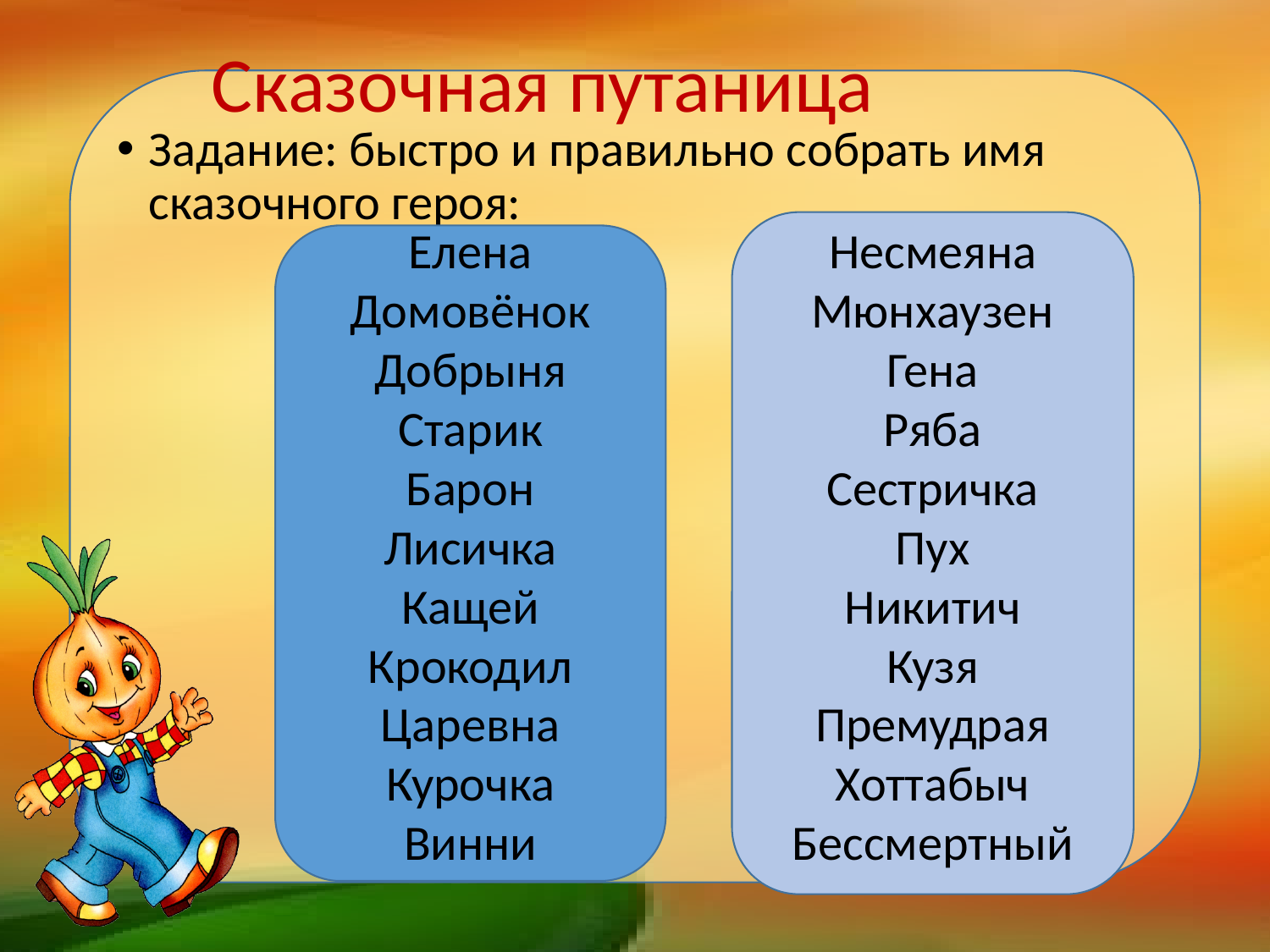

# Сказочная путаница
Задание: быстро и правильно собрать имя сказочного героя:

Несмеяна
Мюнхаузен
Гена
Ряба
Сестричка
Пух
Никитич
Кузя
Премудрая
Хоттабыч
Бессмертный

Елена
Домовёнок
Добрыня
Старик
Барон
Лисичка
Кащей
Крокодил
Царевна
Курочка
Винни